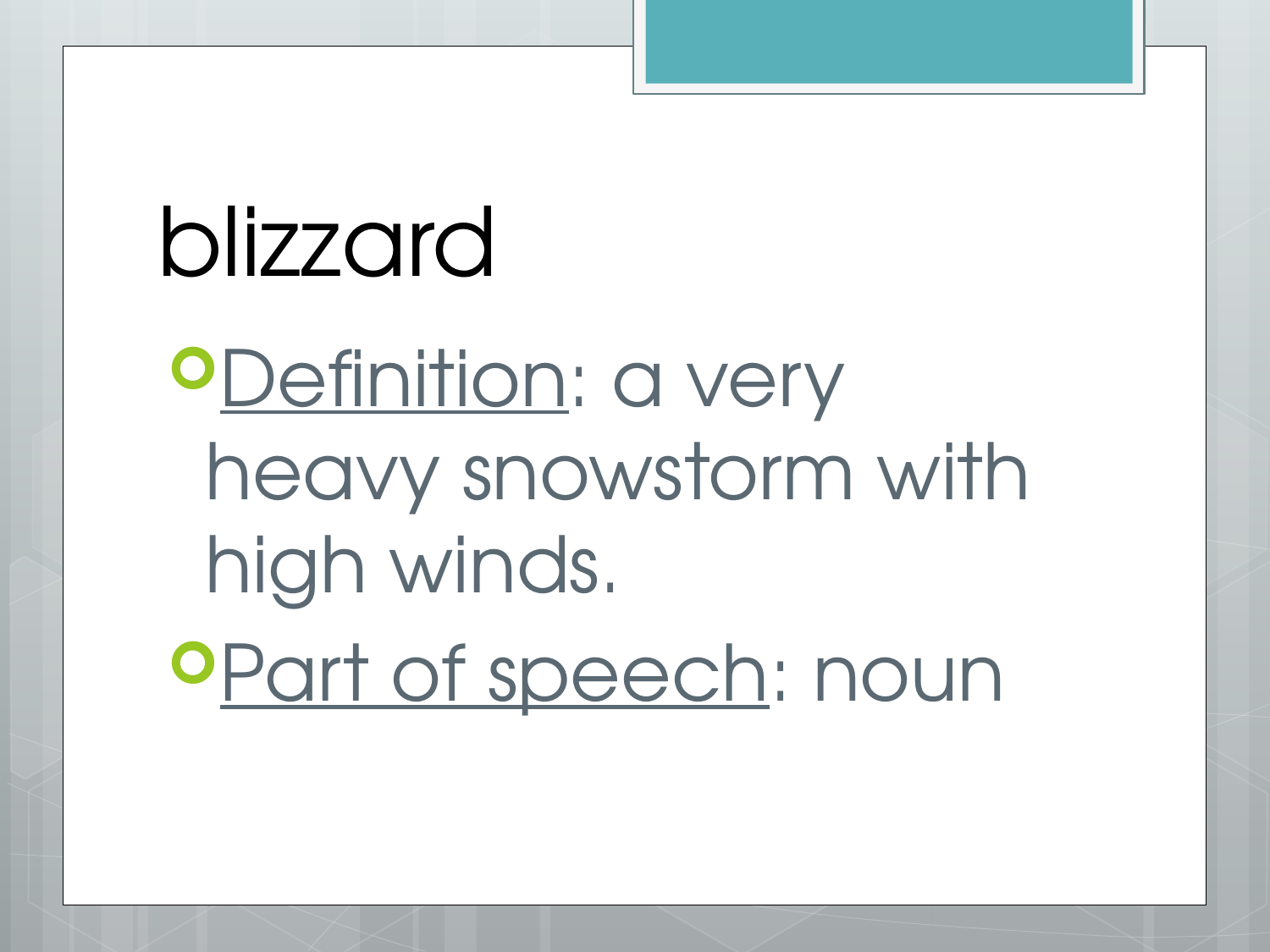

# blizzard
Definition: a very heavy snowstorm with high winds.
Part of speech: noun